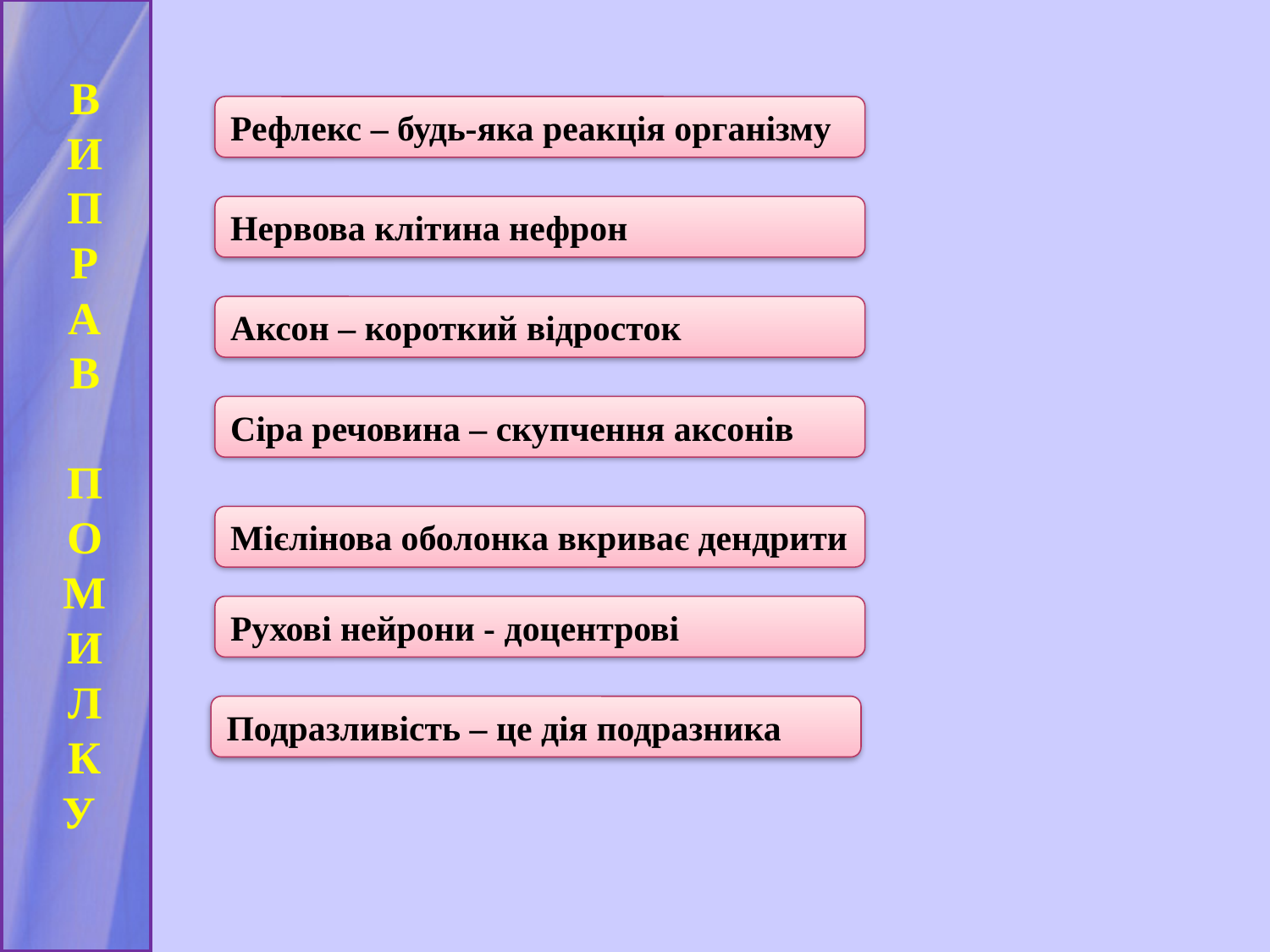

В
И
П
Р
А
В

П
О
М
И
Л
К
У
Рефлекс – будь-яка реакція організму
Нервова клітина нефрон
Аксон – короткий відросток
Сіра речовина – скупчення аксонів
Мієлінова оболонка вкриває дендрити
Рухові нейрони - доцентрові
Подразливість – це дія подразника